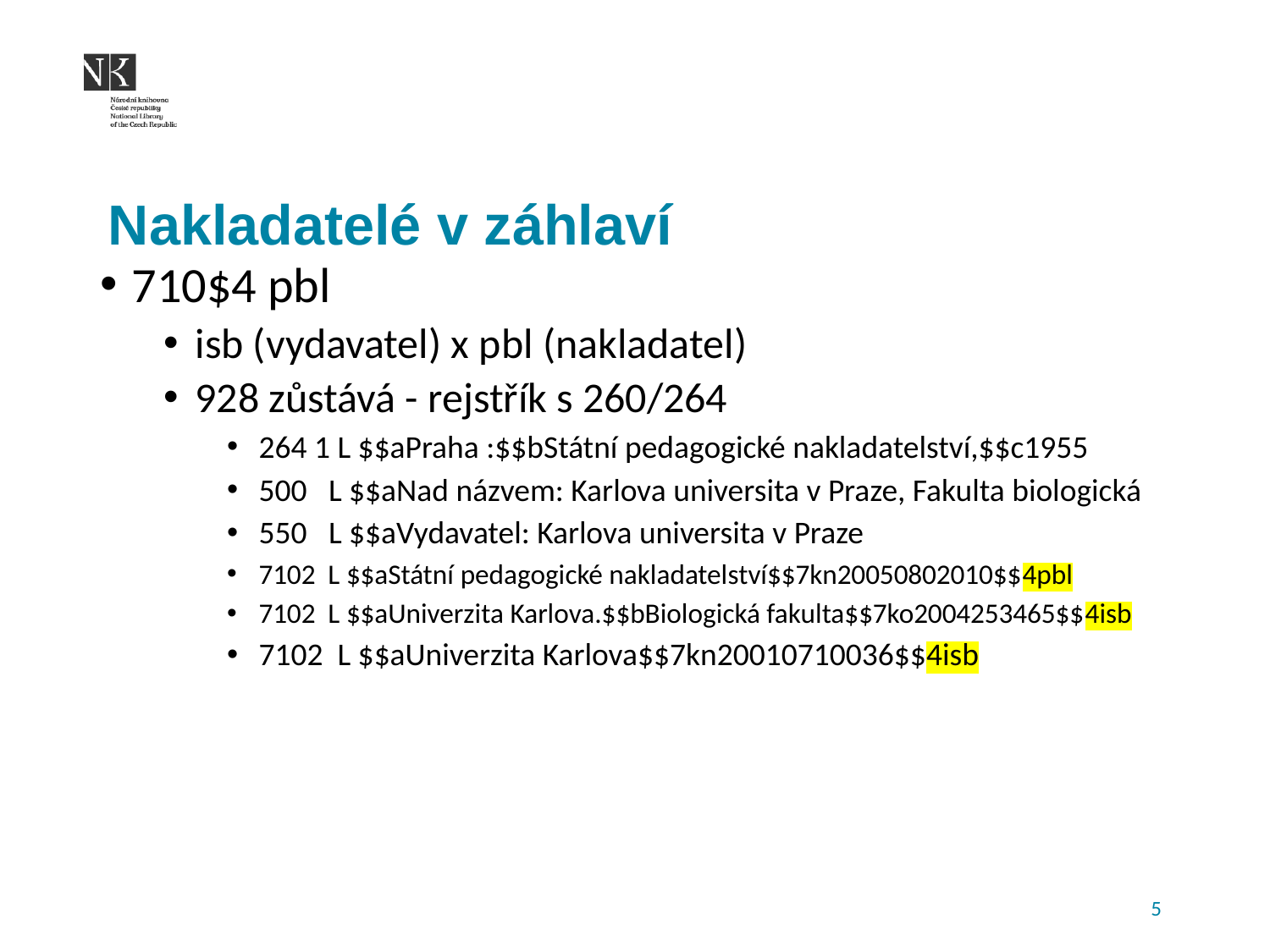

# Nakladatelé v záhlaví
710$4 pbl
isb (vydavatel) x pbl (nakladatel)
928 zůstává - rejstřík s 260/264
264 1 L $$aPraha :$$bStátní pedagogické nakladatelství,$$c1955
500   L $$aNad názvem: Karlova universita v Praze, Fakulta biologická
550   L $$aVydavatel: Karlova universita v Praze
7102  L $$aStátní pedagogické nakladatelství$$7kn20050802010$$4pbl
7102  L $$aUniverzita Karlova.$$bBiologická fakulta$$7ko2004253465$$4isb
7102  L $$aUniverzita Karlova$$7kn20010710036$$4isb

5